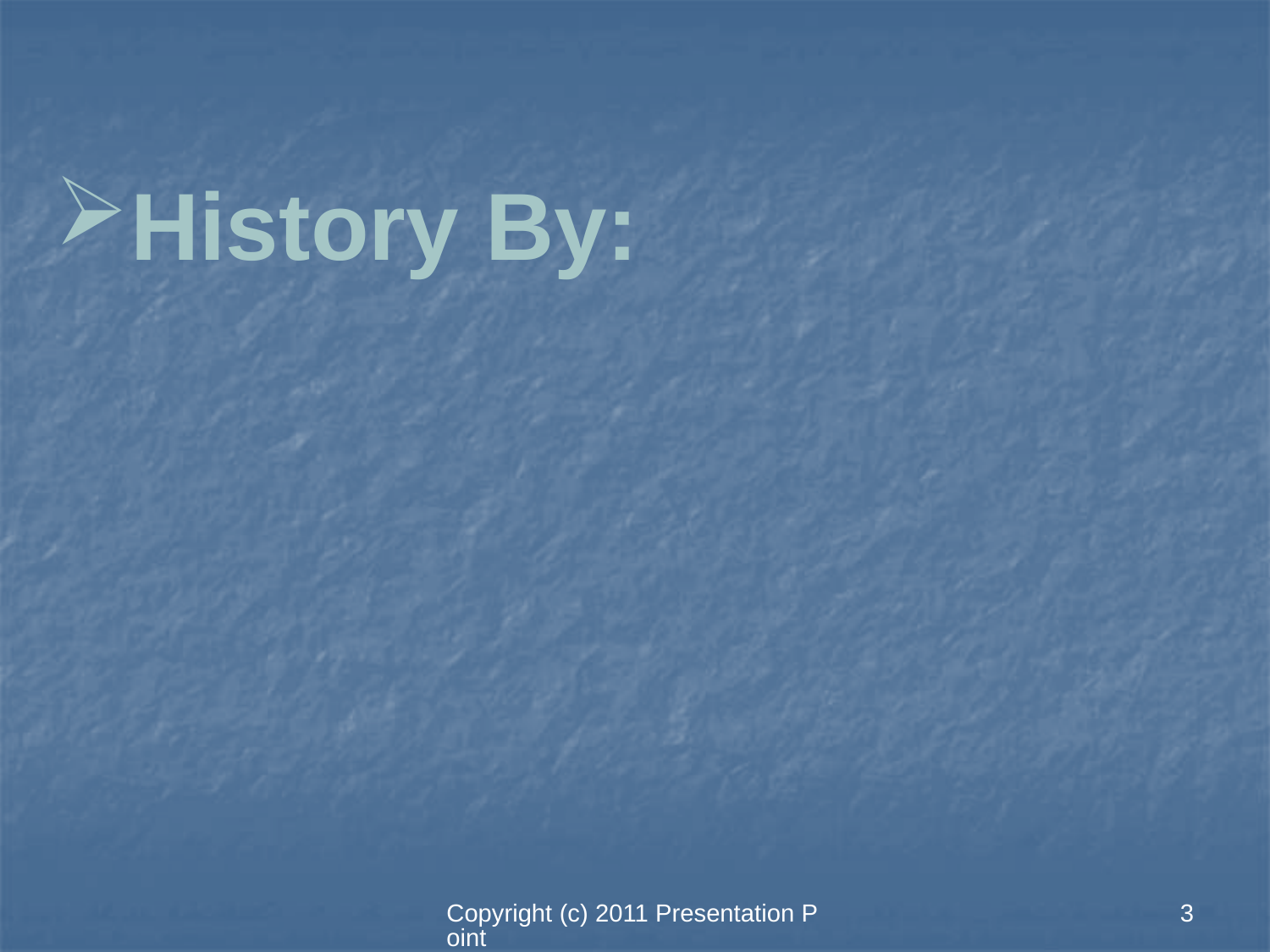

History By:

Copyright (c) 2011 Presentation Point
3